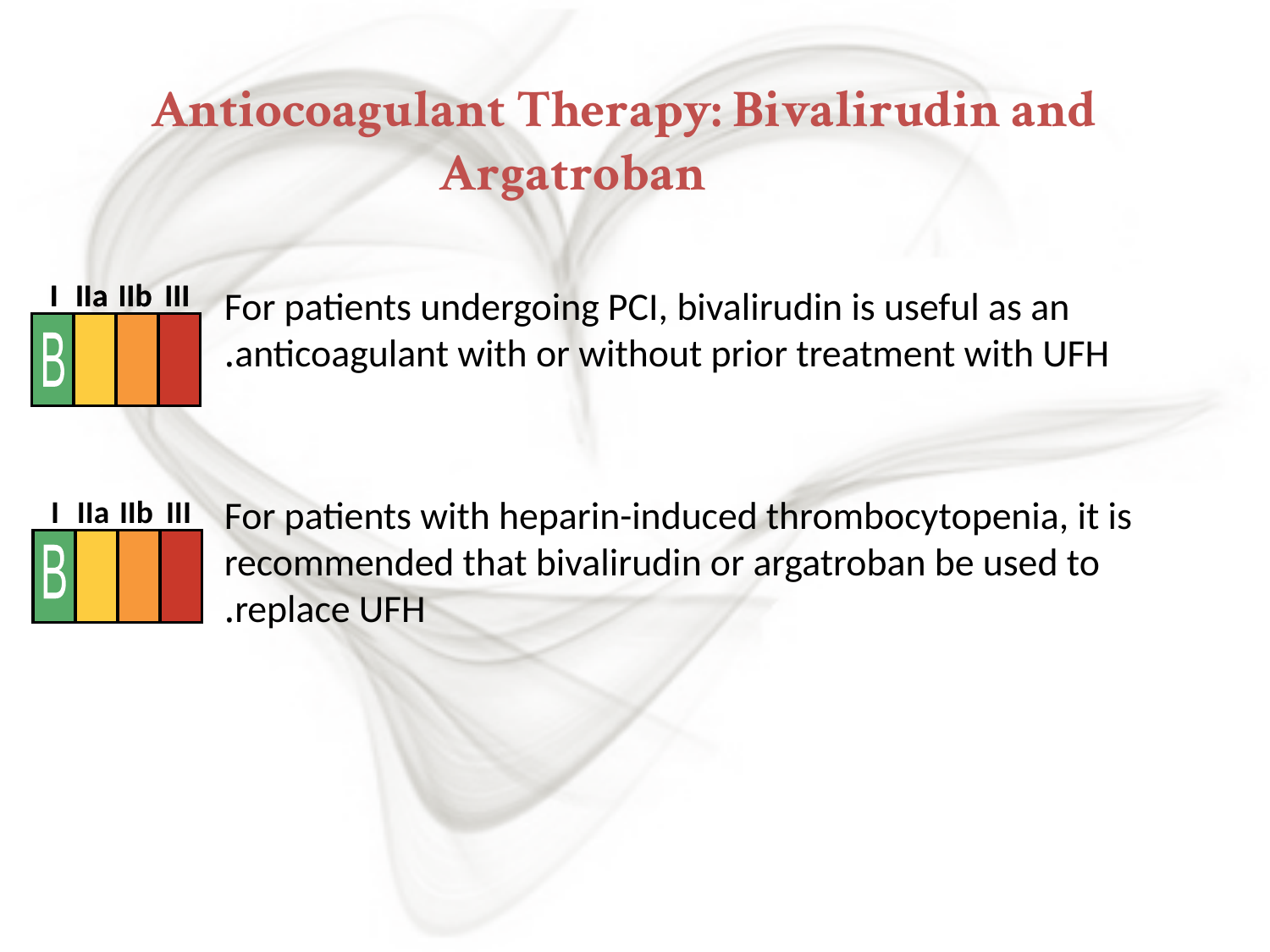

Antiocoagulant Therapy: Bivalirudin and Argatroban
I
IIa
IIb
III

I
IIa
IIb
III

    For patients undergoing PCI, bivalirudin is useful as an anticoagulant with or without prior treatment with UFH.

For patients with heparin-induced thrombocytopenia, it is recommended that bivalirudin or argatroban be used to replace UFH.
B
B

I
IIa
IIb
III

B